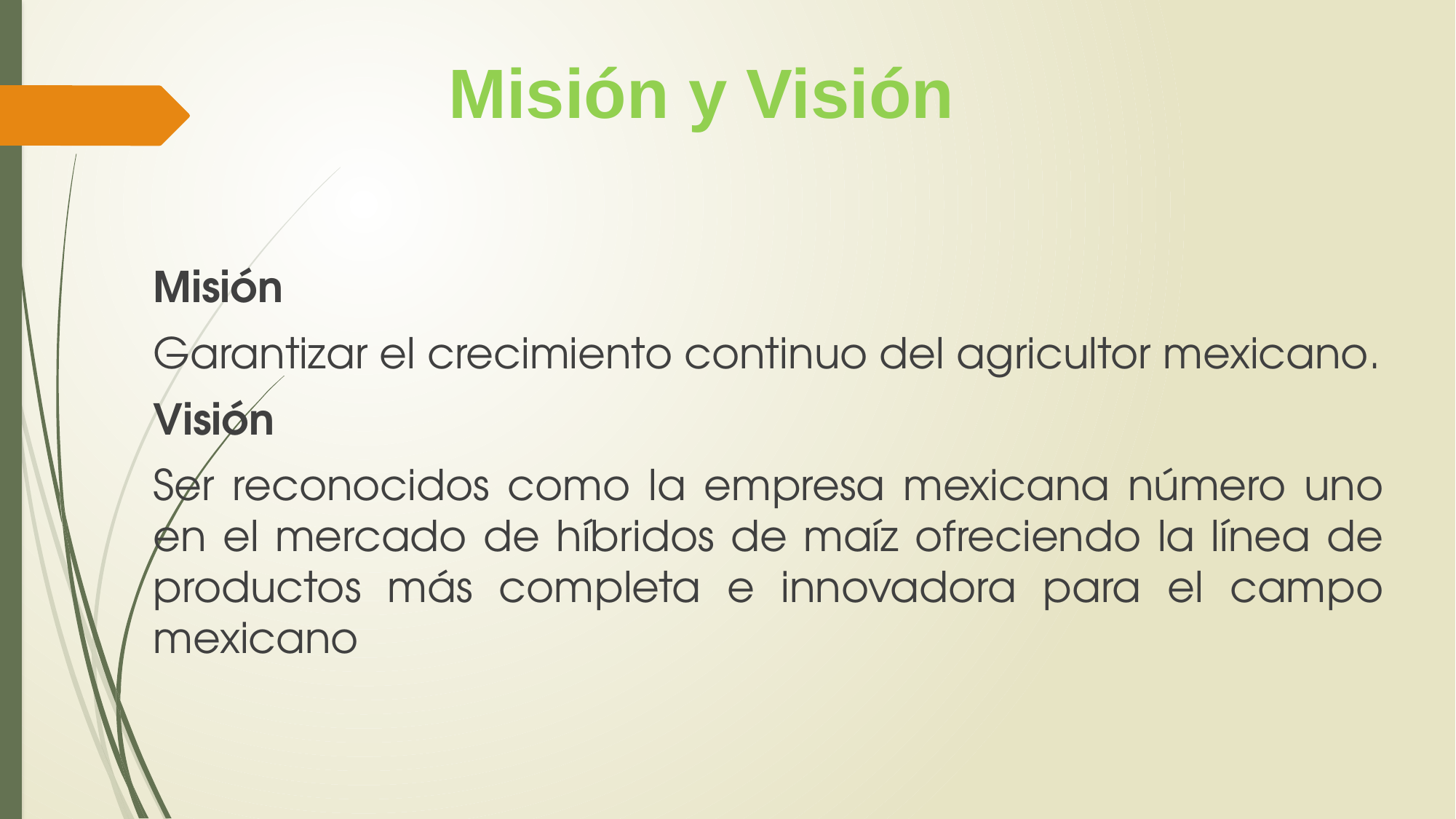

# Misión y Visión
Misión
Garantizar el crecimiento continuo del agricultor mexicano.
Visión
Ser reconocidos como la empresa mexicana número uno en el mercado de híbridos de maíz ofreciendo la línea de productos más completa e innovadora para el campo mexicano